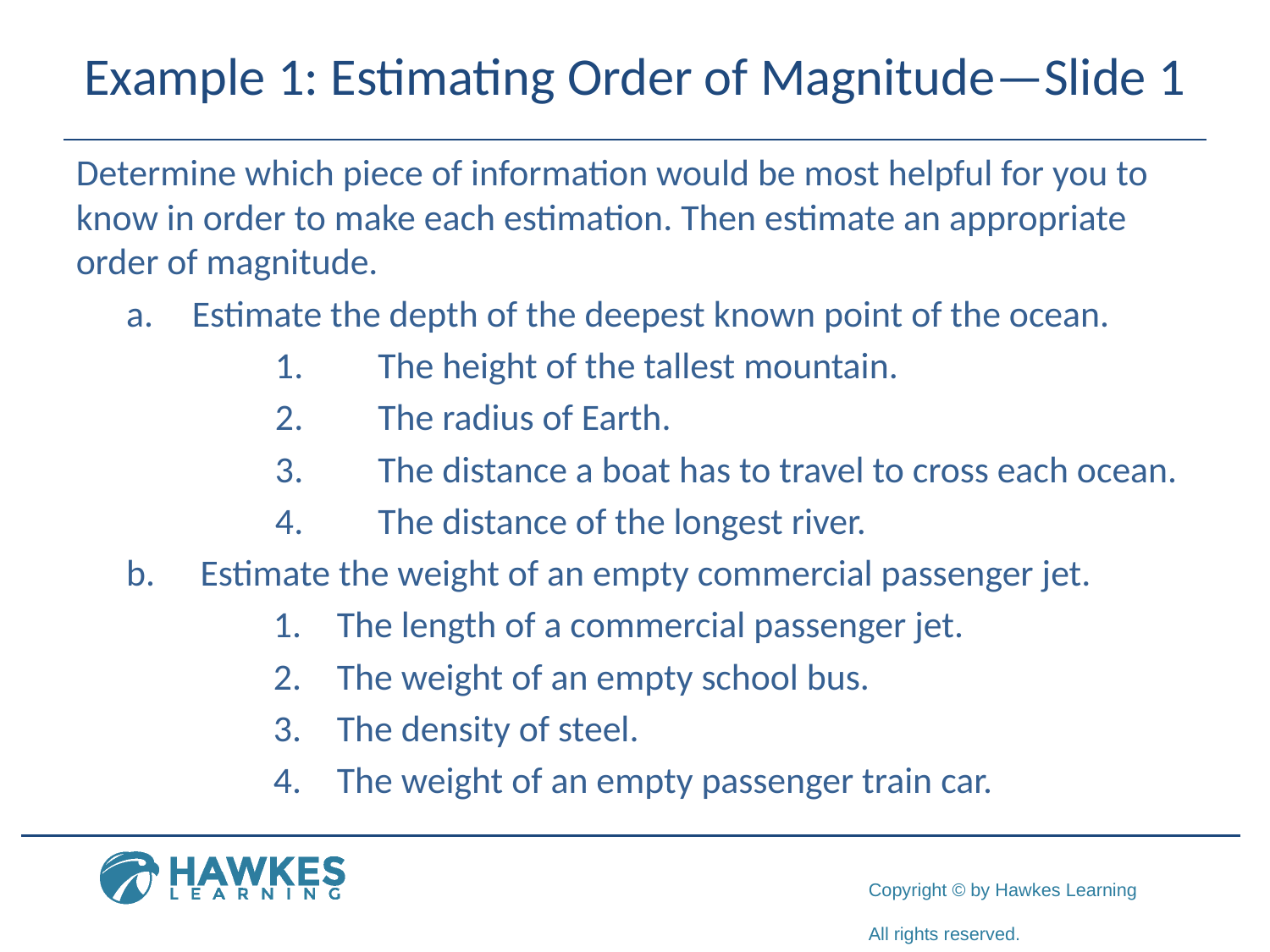

# Example 1: Estimating Order of Magnitude—Slide 1
Determine which piece of information would be most helpful for you to know in order to make each estimation. Then estimate an appropriate order of magnitude.
a.	  ​Estimate the depth of the deepest known point of the ocean.
​1.	The height of the tallest mountain.
​2.	The radius of Earth.
​3.	The distance a boat has to travel to cross each ocean.
4.	​The distance of the longest river.
b.	​Estimate the weight of an empty commercial passenger jet.
1.	The length of a commercial passenger jet.
2.	​The weight of an empty school bus.
3.	​The density of steel.
4.	​The weight of an empty passenger train car.